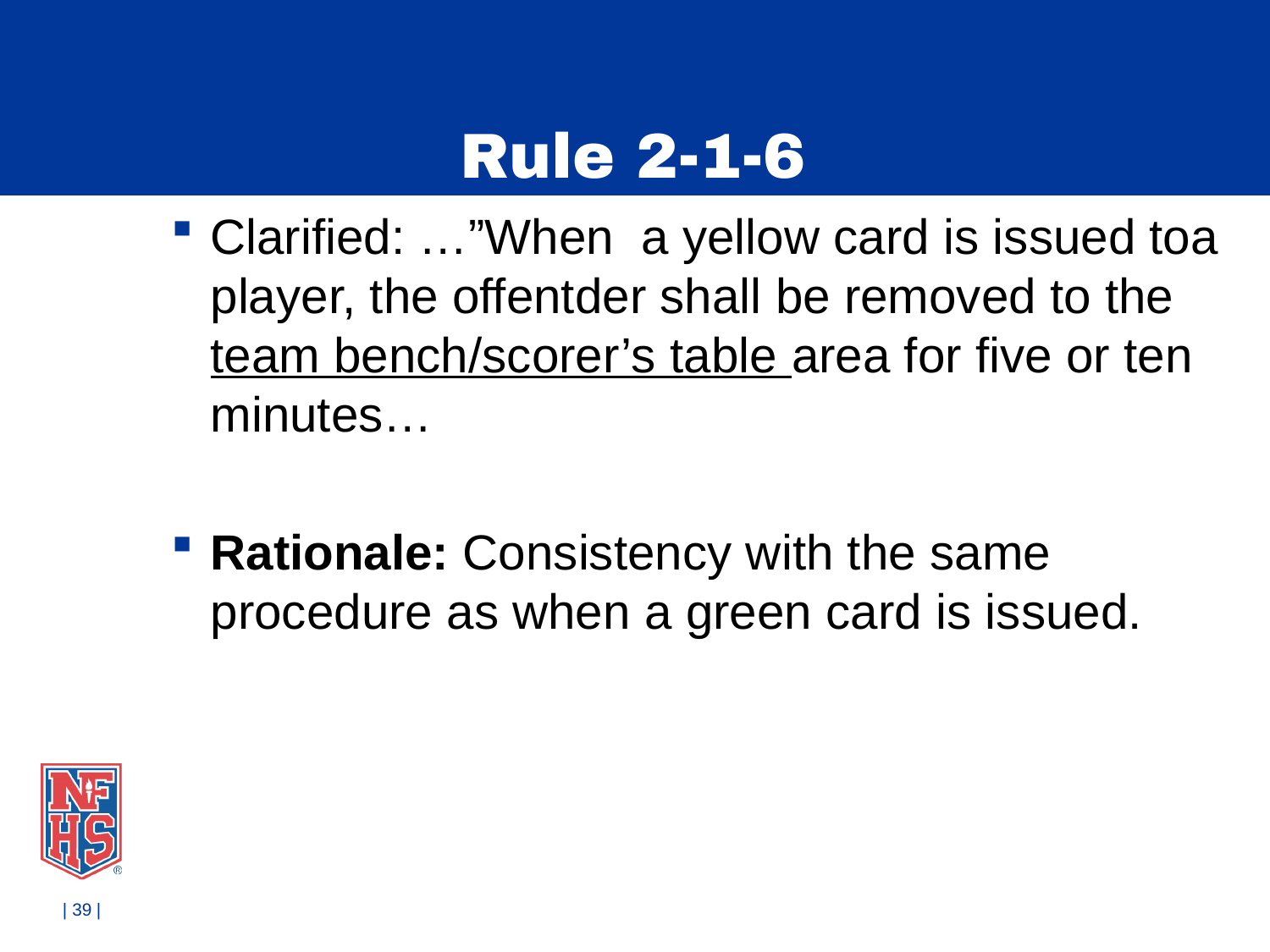

# Rule 2-1-6
Clarified: …”When  a yellow card is issued toa player, the offentder shall be removed to the team bench/scorer’s table area for five or ten minutes…

Rationale: Consistency with the same procedure as when a green card is issued.
| 39 |